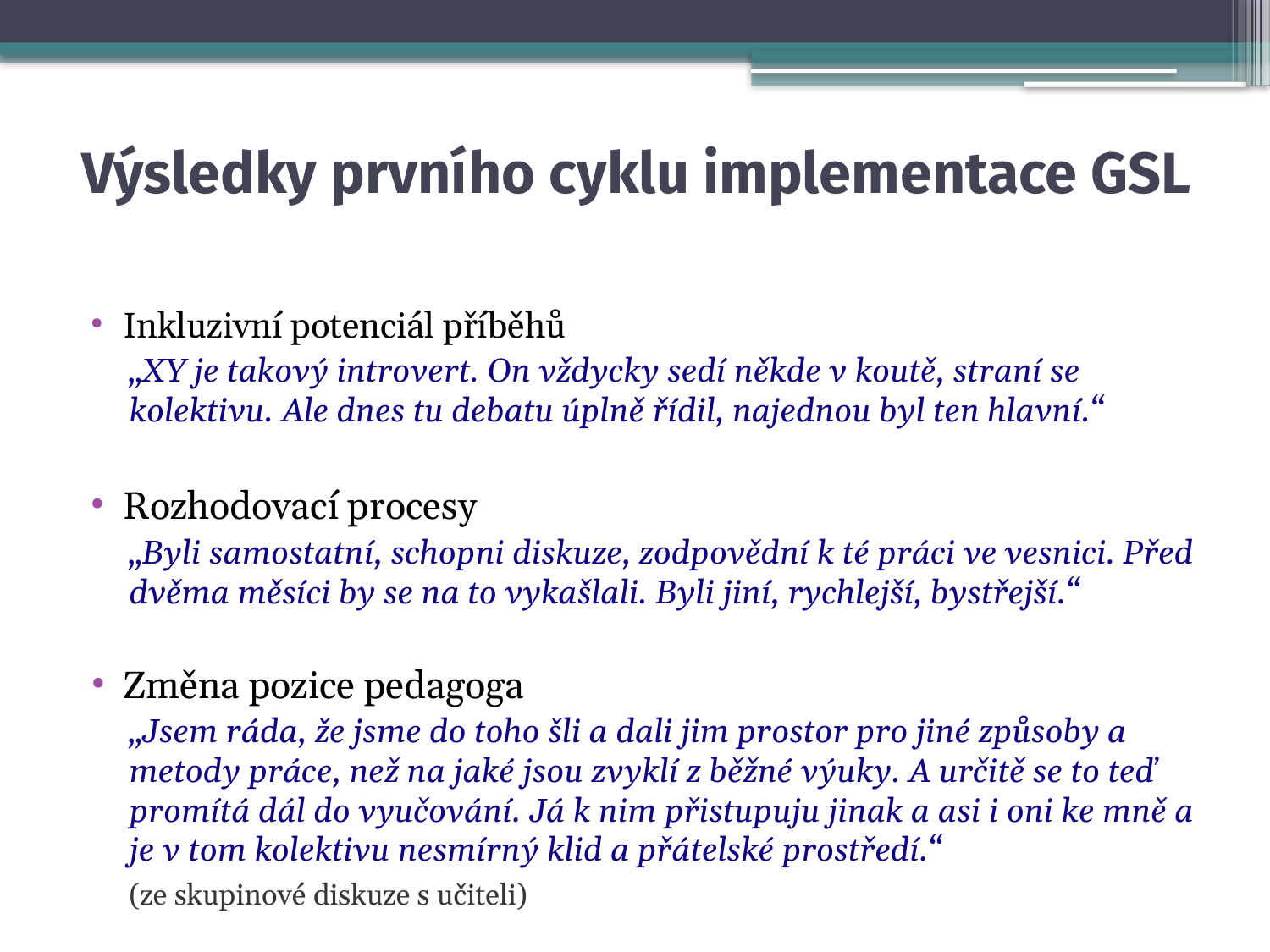

# Výsledky prvního cyklu implementace GSL
Inkluzivní potenciál příběhů
„XY je takový introvert. On vždycky sedí někde v koutě, straní se kolektivu. Ale dnes tu debatu úplně řídil, najednou byl ten hlavní.“

Rozhodovací procesy
„Byli samostatní, schopni diskuze, zodpovědní k té práci ve vesnici. Před dvěma měsíci by se na to vykašlali. Byli jiní, rychlejší, bystřejší.“

Změna pozice pedagoga
„Jsem ráda, že jsme do toho šli a dali jim prostor pro jiné způsoby a metody práce, než na jaké jsou zvyklí z běžné výuky. A určitě se to teď promítá dál do vyučování. Já k nim přistupuju jinak a asi i oni ke mně a je v tom kolektivu nesmírný klid a přátelské prostředí.“
					(ze skupinové diskuze s učiteli)